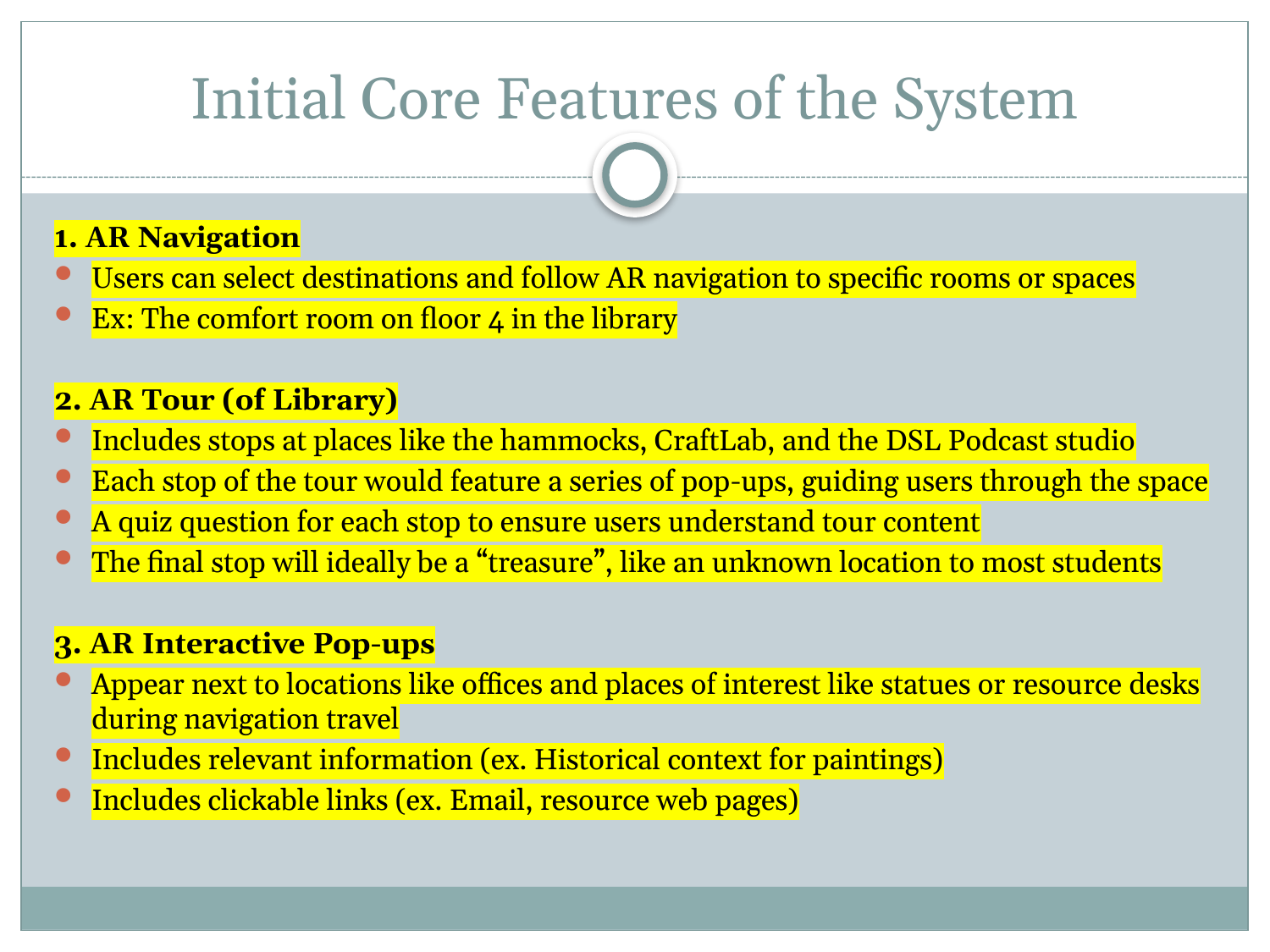

# Initial Core Features of the System
1. AR Navigation
Users can select destinations and follow AR navigation to specific rooms or spaces
Ex: The comfort room on floor 4 in the library

2. AR Tour (of Library)
Includes stops at places like the hammocks, CraftLab, and the DSL Podcast studio
Each stop of the tour would feature a series of pop-ups, guiding users through the space
A quiz question for each stop to ensure users understand tour content
The final stop will ideally be a “treasure”, like an unknown location to most students

3. AR Interactive Pop-ups
Appear next to locations like offices and places of interest like statues or resource desks during navigation travel
Includes relevant information (ex. Historical context for paintings)
Includes clickable links (ex. Email, resource web pages)